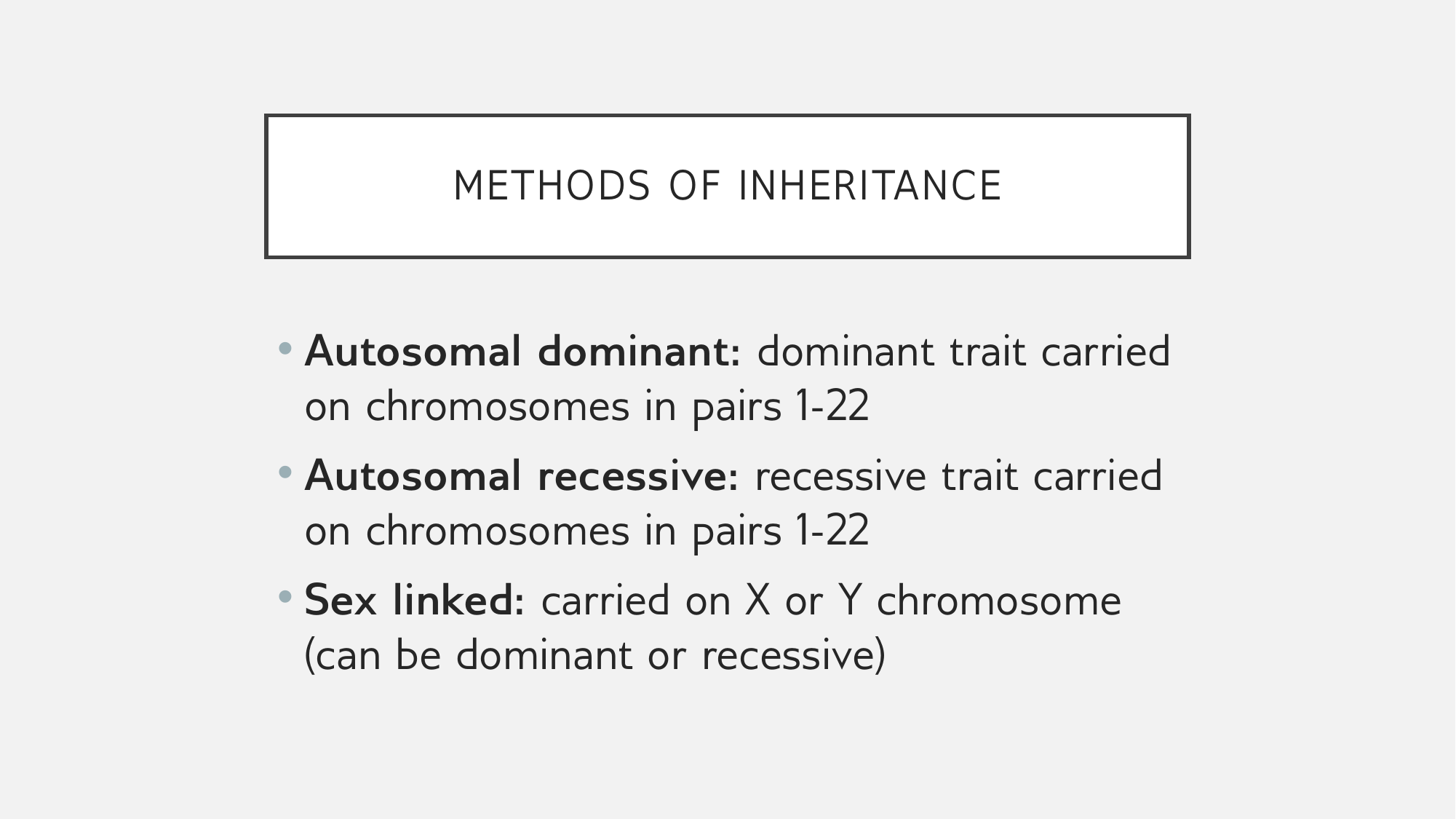

# Methods of inheritance
Autosomal dominant: dominant trait carried on chromosomes in pairs 1-22
Autosomal recessive: recessive trait carried on chromosomes in pairs 1-22
Sex linked: carried on X or Y chromosome (can be dominant or recessive)